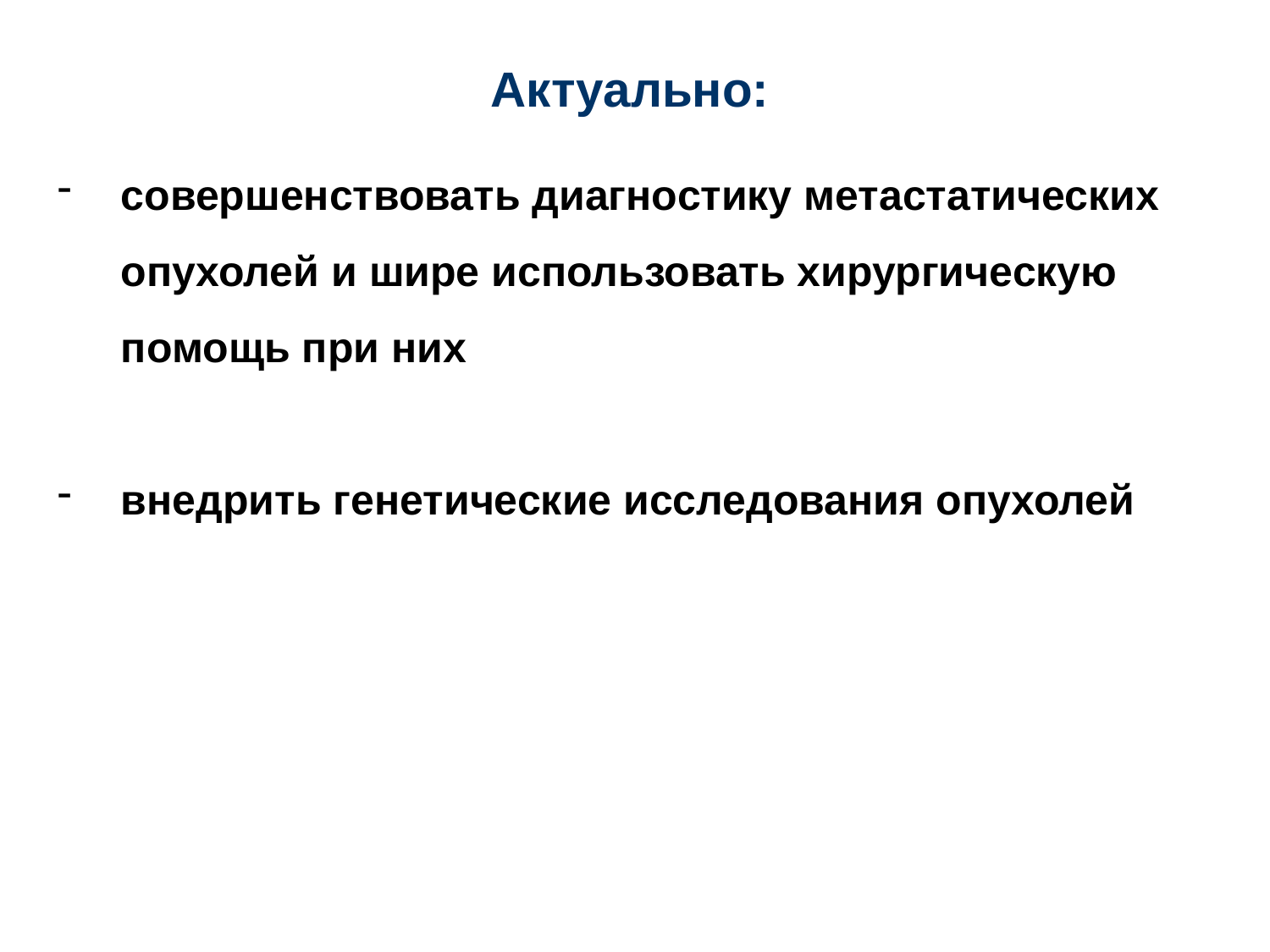

Актуально:
совершенствовать диагностику метастатических опухолей и шире использовать хирургическую помощь при них

внедрить генетические исследования опухолей